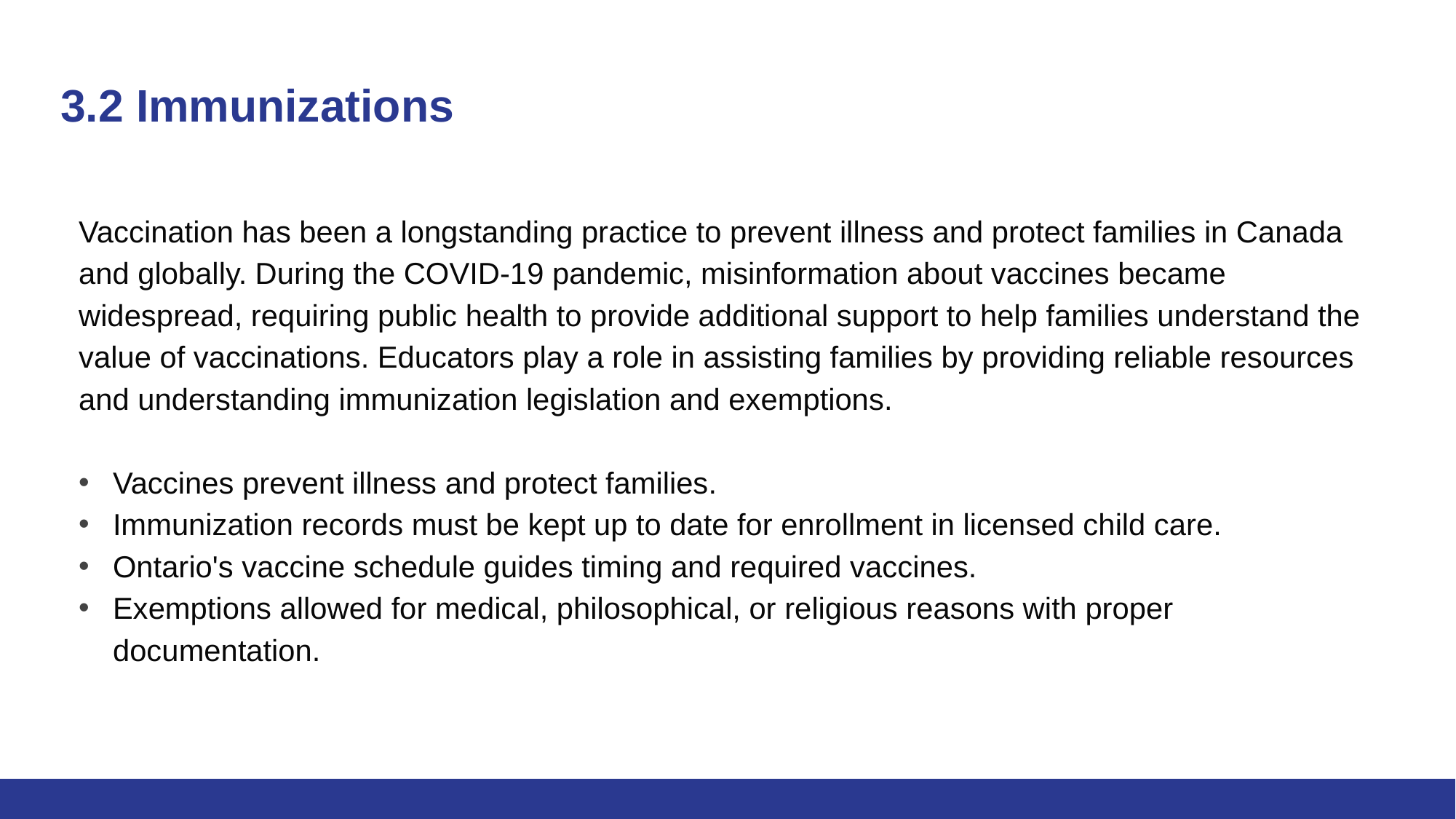

# 3.2 Immunizations
Vaccination has been a longstanding practice to prevent illness and protect families in Canada and globally. During the COVID-19 pandemic, misinformation about vaccines became widespread, requiring public health to provide additional support to help families understand the value of vaccinations. Educators play a role in assisting families by providing reliable resources and understanding immunization legislation and exemptions.

Vaccines prevent illness and protect families.
Immunization records must be kept up to date for enrollment in licensed child care.
Ontario's vaccine schedule guides timing and required vaccines.
Exemptions allowed for medical, philosophical, or religious reasons with proper documentation.